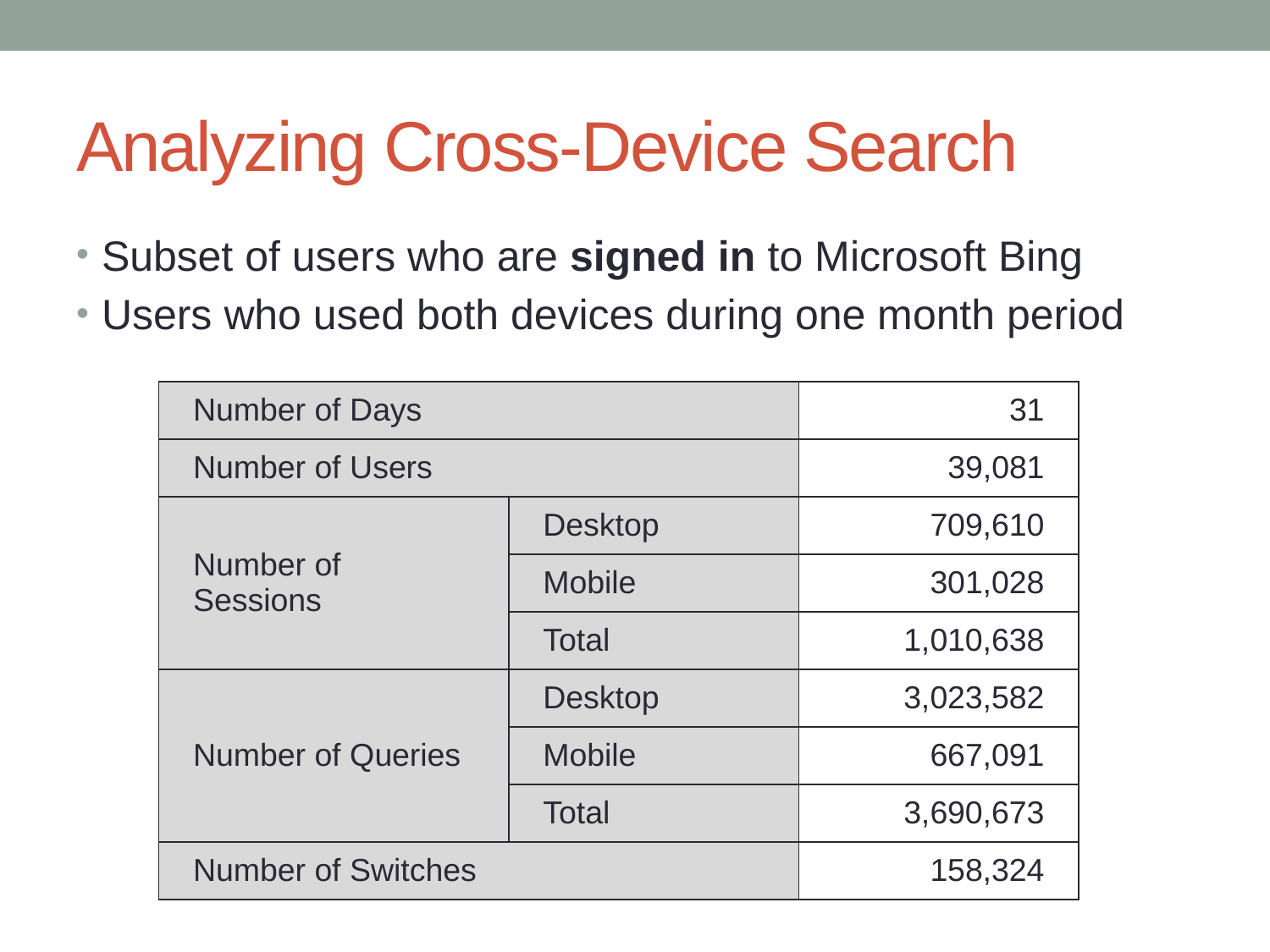

# Analyzing Cross-Device Search
Subset of users who are signed in to Microsoft Bing
Users who used both devices during one month period
| Number of Days |  | 31 |
| --- | --- | --- |
| Number of Users |  | 39,081 |
| Number of Sessions | Desktop | 709,610 |
|  | Mobile | 301,028 |
|  | Total | 1,010,638 |
| Number of Queries | Desktop | 3,023,582 |
|  | Mobile | 667,091 |
|  | Total | 3,690,673 |
| Number of Switches |  | 158,324 |